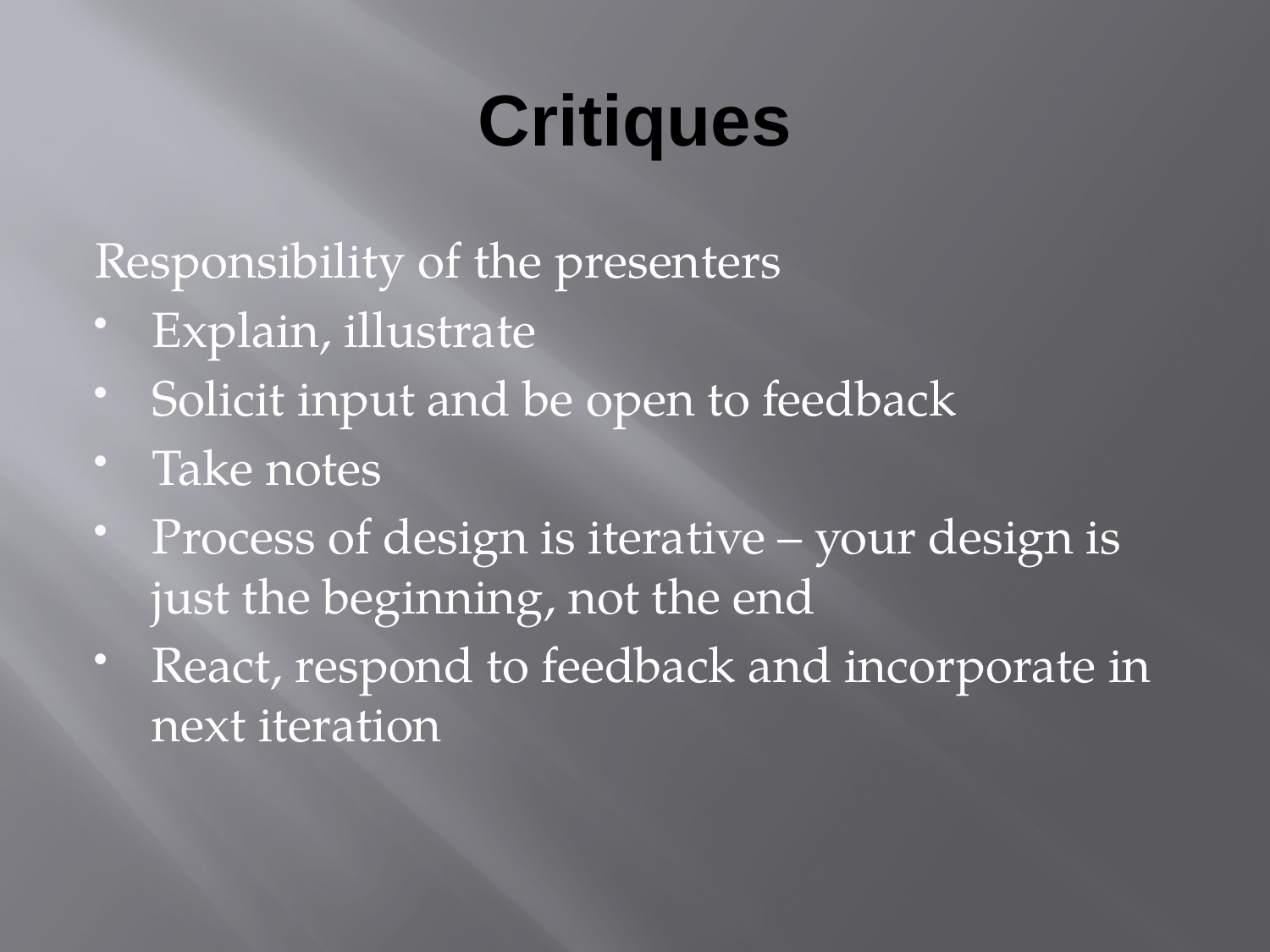

# Critiques
Responsibility of the presenters
Explain, illustrate
Solicit input and be open to feedback
Take notes
Process of design is iterative – your design is just the beginning, not the end
React, respond to feedback and incorporate in next iteration